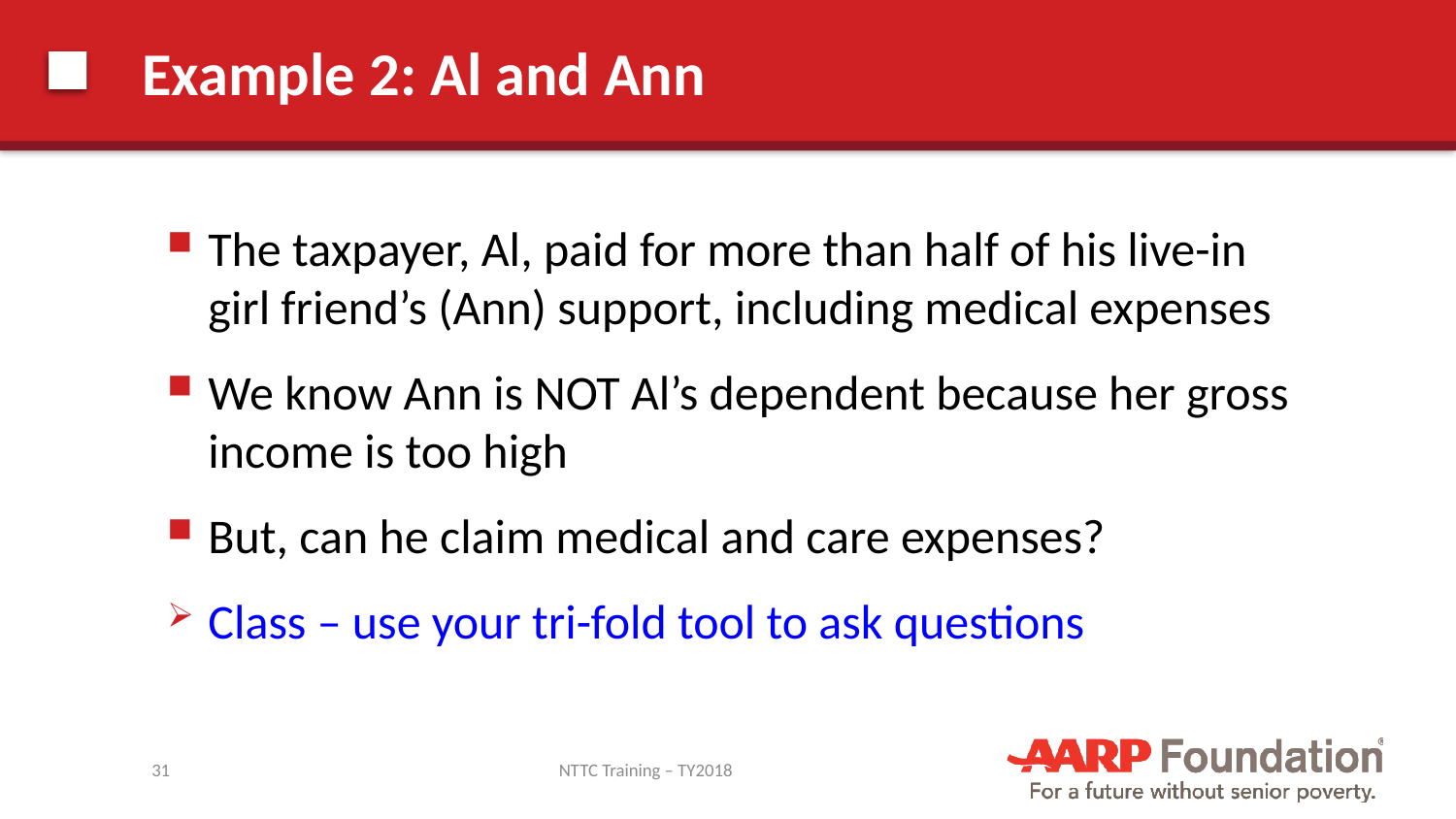

# Example 2: Al and Ann
The taxpayer, Al, paid for more than half of his live-in girl friend’s (Ann) support, including medical expenses
We know Ann is NOT Al’s dependent because her gross income is too high
But, can he claim medical and care expenses?
Class – use your tri-fold tool to ask questions

31
NTTC Training – TY2018